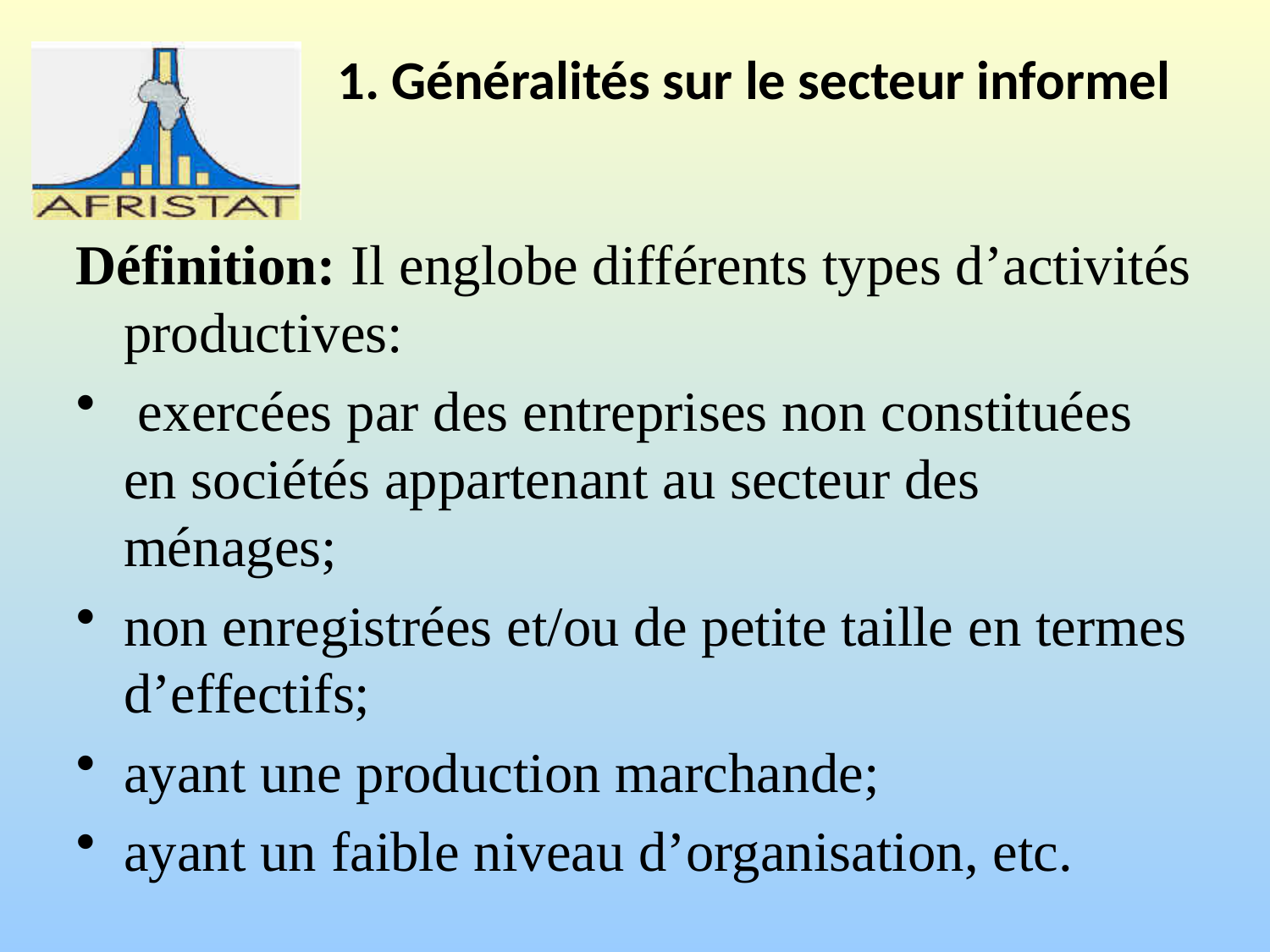

# 1. Généralités sur le secteur informel
Définition: Il englobe différents types d’activités productives:
 exercées par des entreprises non constituées en sociétés appartenant au secteur des ménages;
non enregistrées et/ou de petite taille en termes d’effectifs;
ayant une production marchande;
ayant un faible niveau d’organisation, etc.